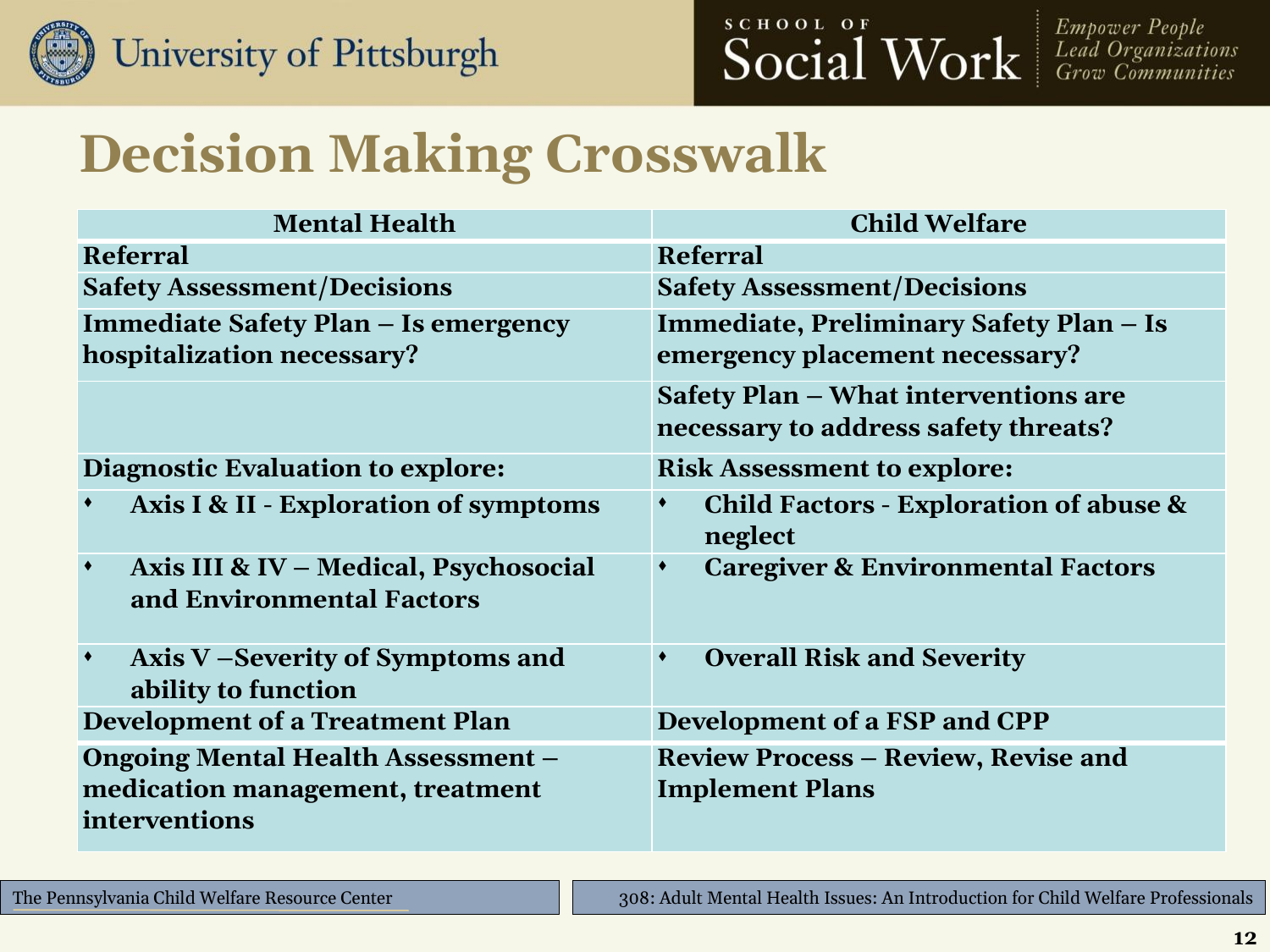

# Decision Making Crosswalk
| Mental Health | Child Welfare |
| --- | --- |
| Referral | Referral |
| Safety Assessment/Decisions | Safety Assessment/Decisions |
| Immediate Safety Plan – Is emergency hospitalization necessary? | Immediate, Preliminary Safety Plan – Is emergency placement necessary? |
|  | Safety Plan – What interventions are necessary to address safety threats? |
| Diagnostic Evaluation to explore: | Risk Assessment to explore: |
| Axis I & II - Exploration of symptoms | Child Factors - Exploration of abuse & neglect |
| Axis III & IV – Medical, Psychosocial and Environmental Factors | Caregiver & Environmental Factors |
| Axis V –Severity of Symptoms and ability to function | Overall Risk and Severity |
| Development of a Treatment Plan | Development of a FSP and CPP |
| Ongoing Mental Health Assessment – medication management, treatment interventions | Review Process – Review, Revise and Implement Plans |
12